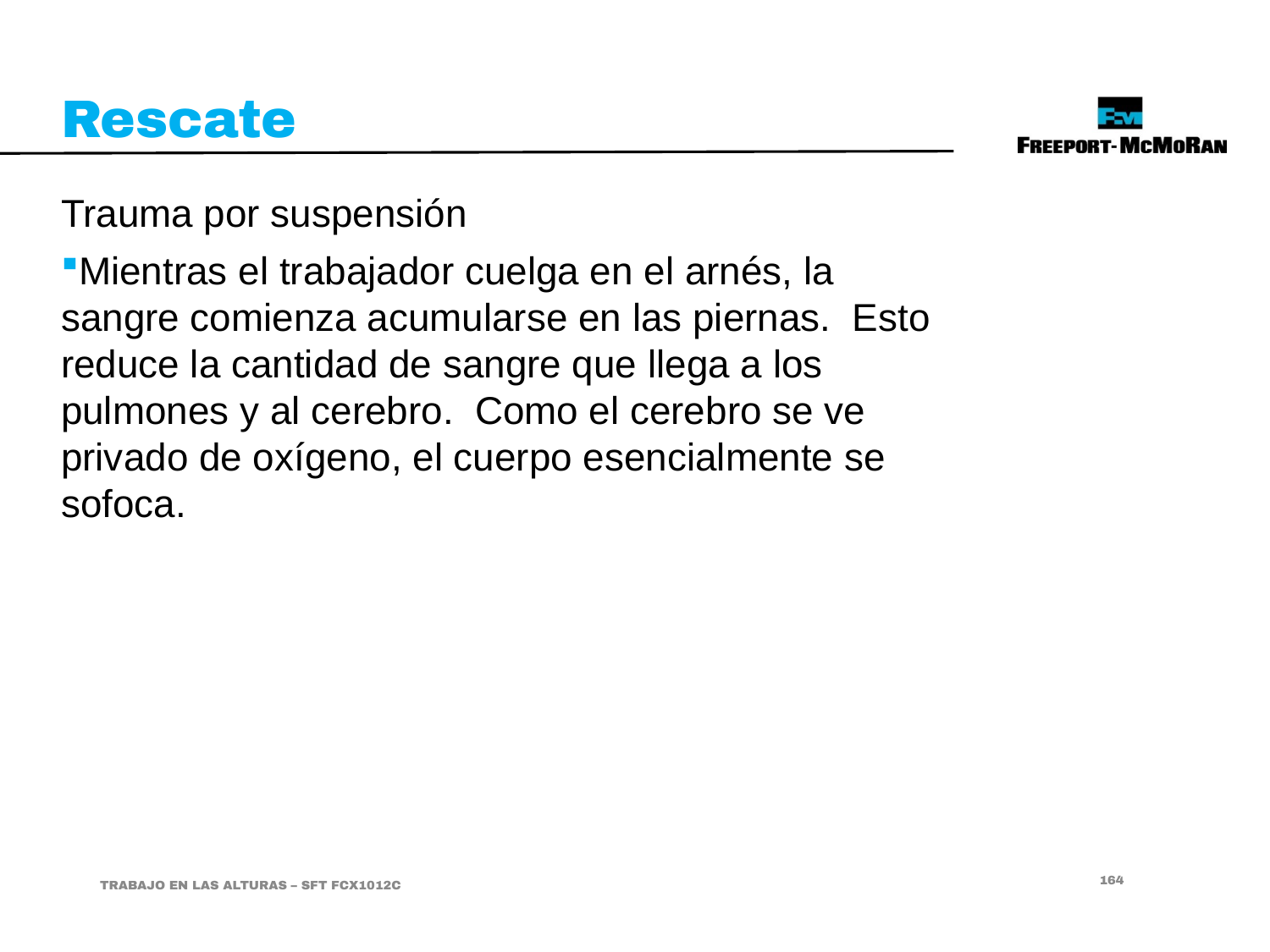

Rescate
Trauma por suspensión
Mientras el trabajador cuelga en el arnés, la sangre comienza acumularse en las piernas.  Esto reduce la cantidad de sangre que llega a los pulmones y al cerebro.  Como el cerebro se ve privado de oxígeno, el cuerpo esencialmente se sofoca.
164
TRABAJO EN LAS ALTURAS – SFT FCX1012C